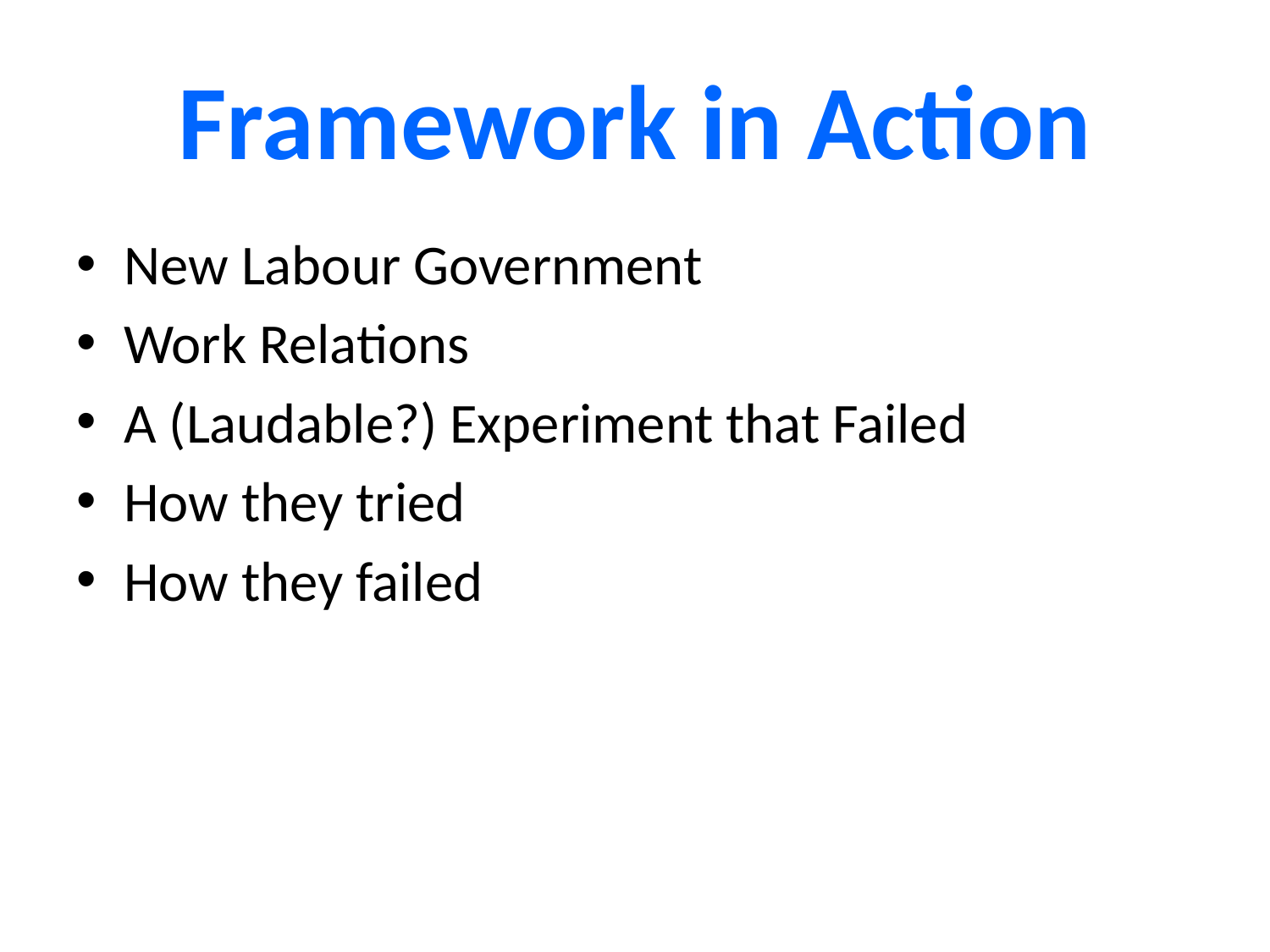

# Framework in Action
New Labour Government
Work Relations
A (Laudable?) Experiment that Failed
How they tried
How they failed